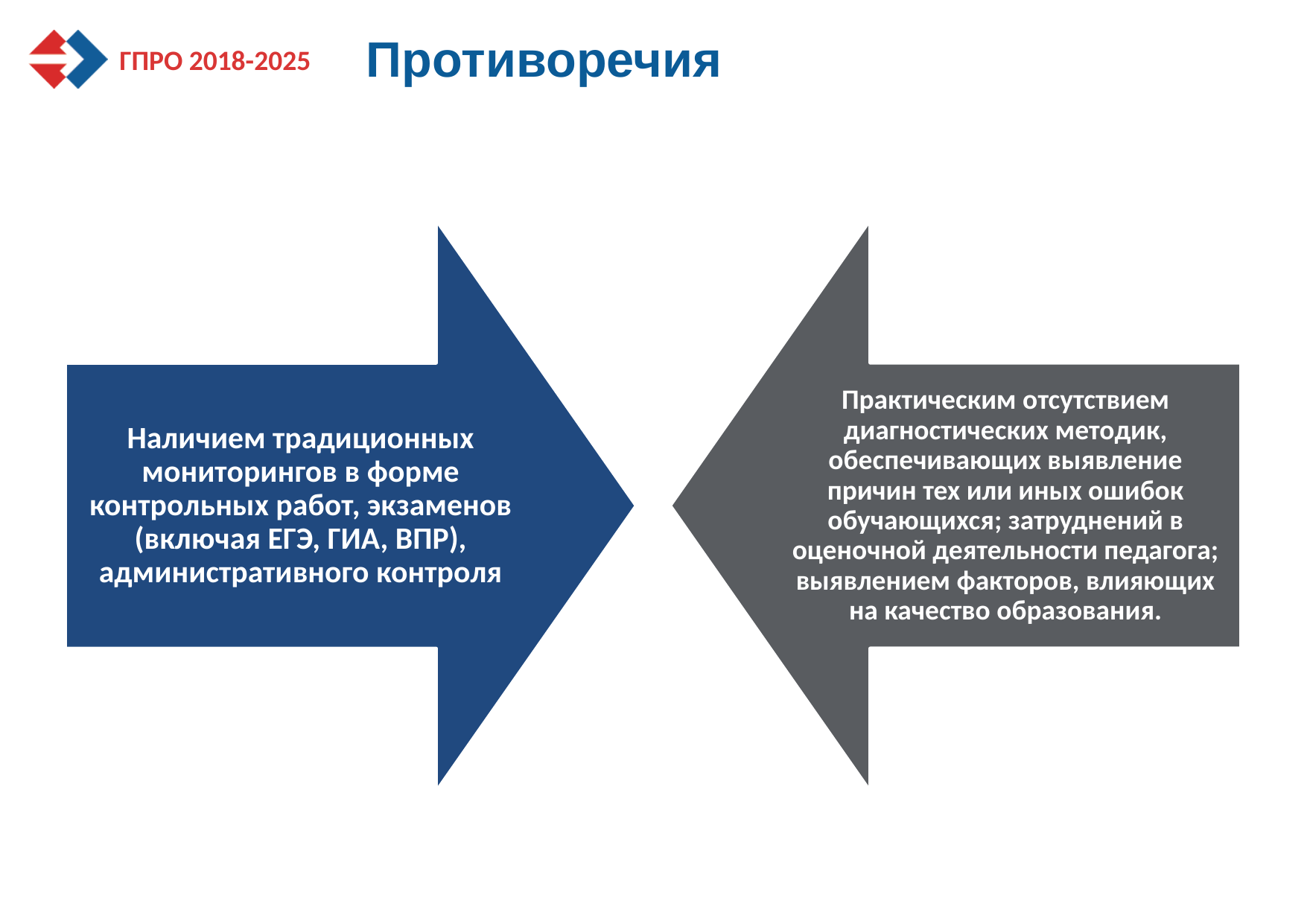

# Противоречия
Наличием традиционных мониторингов в форме контрольных работ, экзаменов (включая ЕГЭ, ГИА, ВПР), административного контроля
Практическим отсутствием диагностических методик, обеспечивающих выявление причин тех или иных ошибок обучающихся; затруднений в оценочной деятельности педагога; выявлением факторов, влияющих на качество образования.